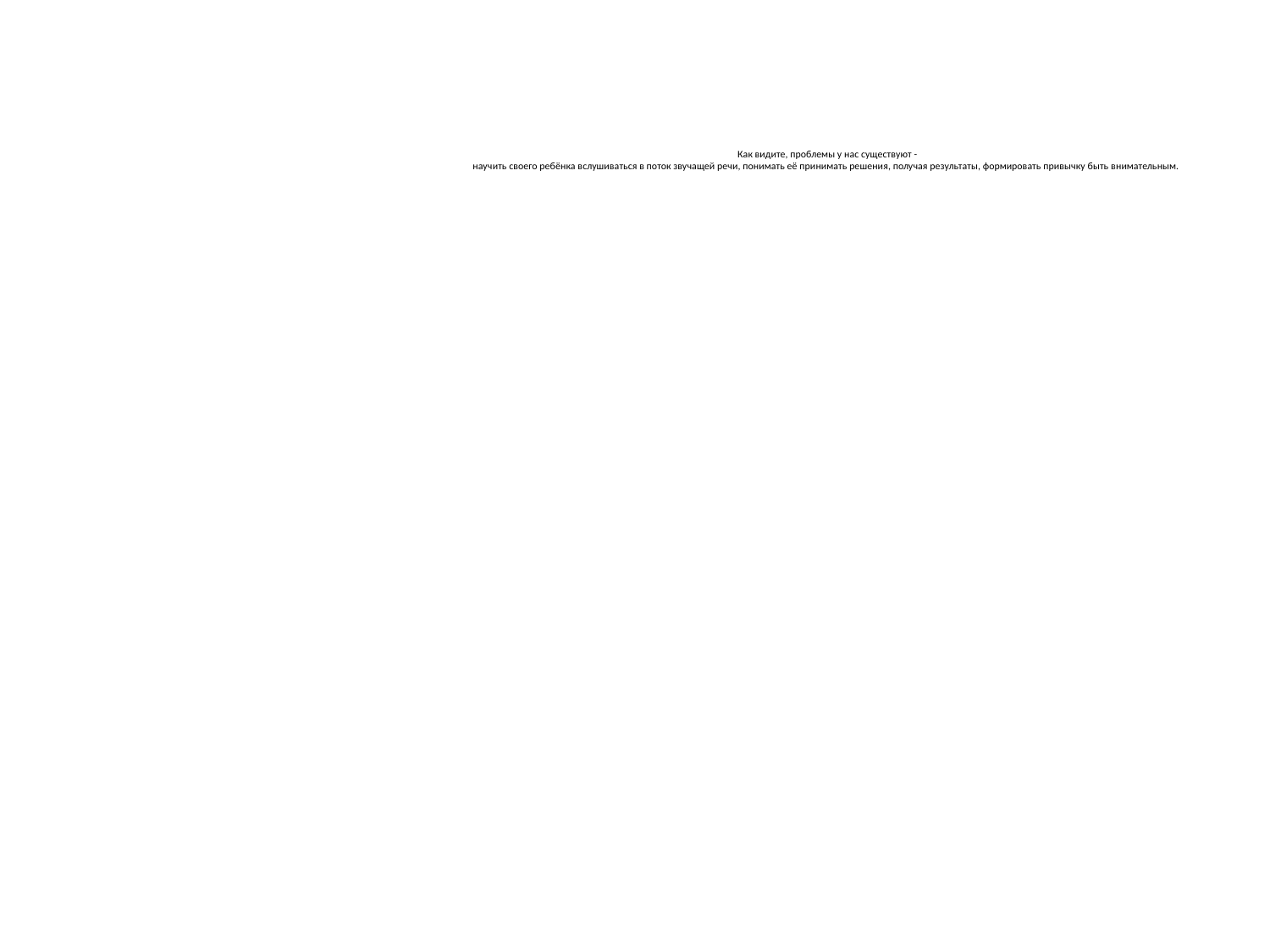

# Как видите, проблемы у нас существуют - научить своего ребёнка вслушиваться в поток звучащей речи, понимать её принимать решения, получая результаты, формировать привычку быть внимательным.